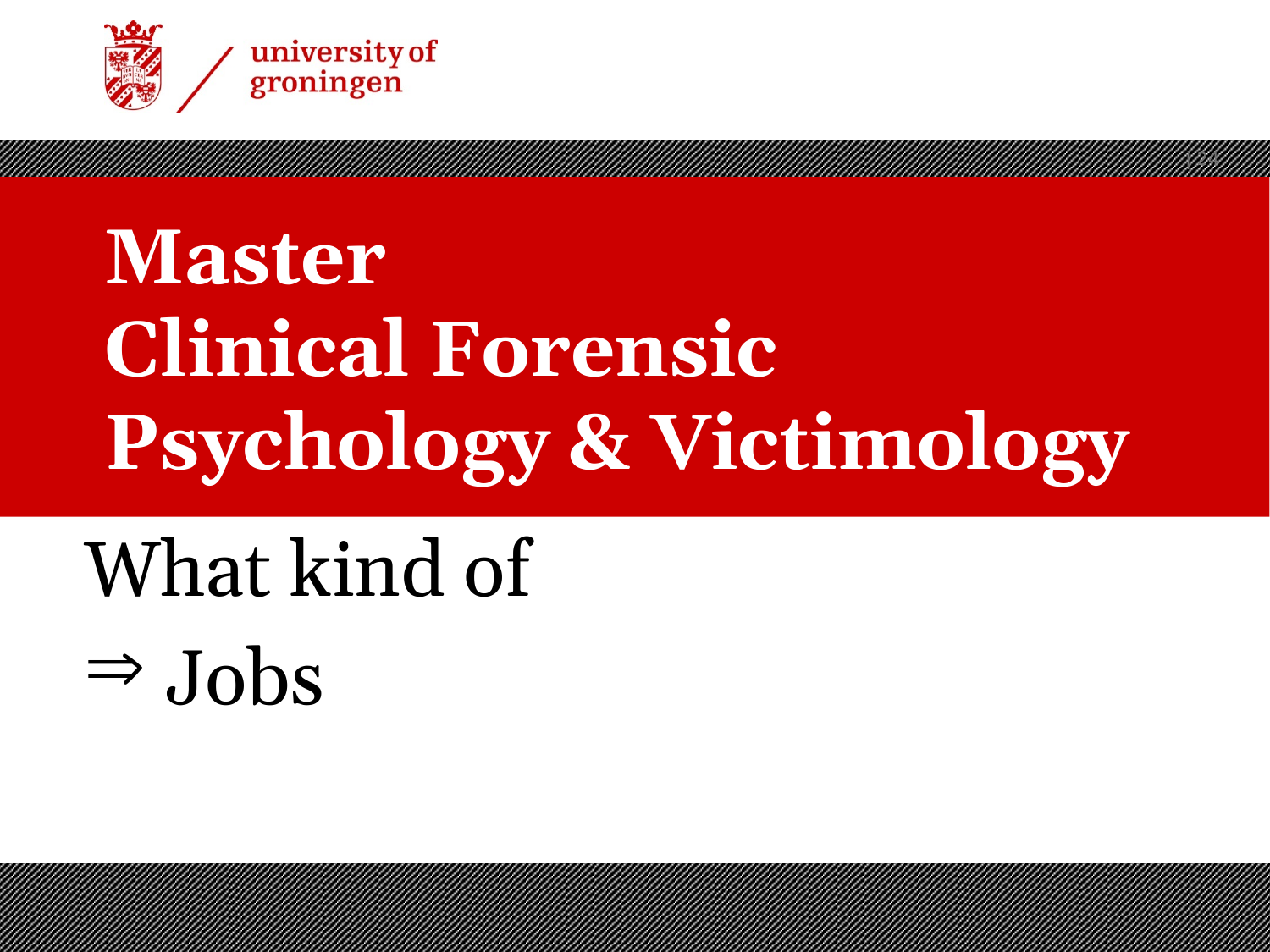

| 24
# Master Clinical Forensic Psychology & Victimology
What kind of
 Jobs